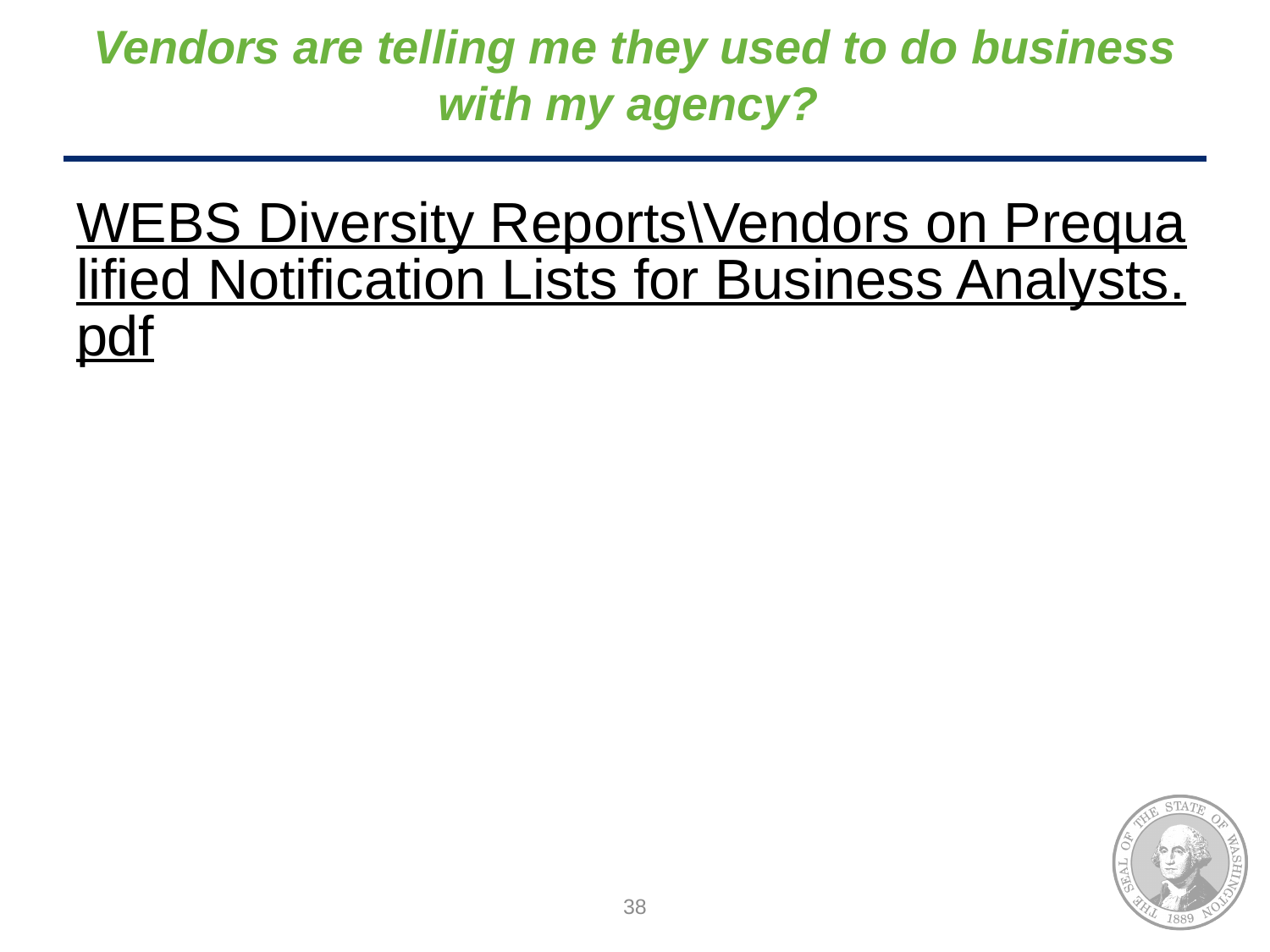

# Vendors are telling me they used to do business with my agency?
WEBS Diversity Reports\Vendors on Prequalified Notification Lists for Business Analysts.pdf

38